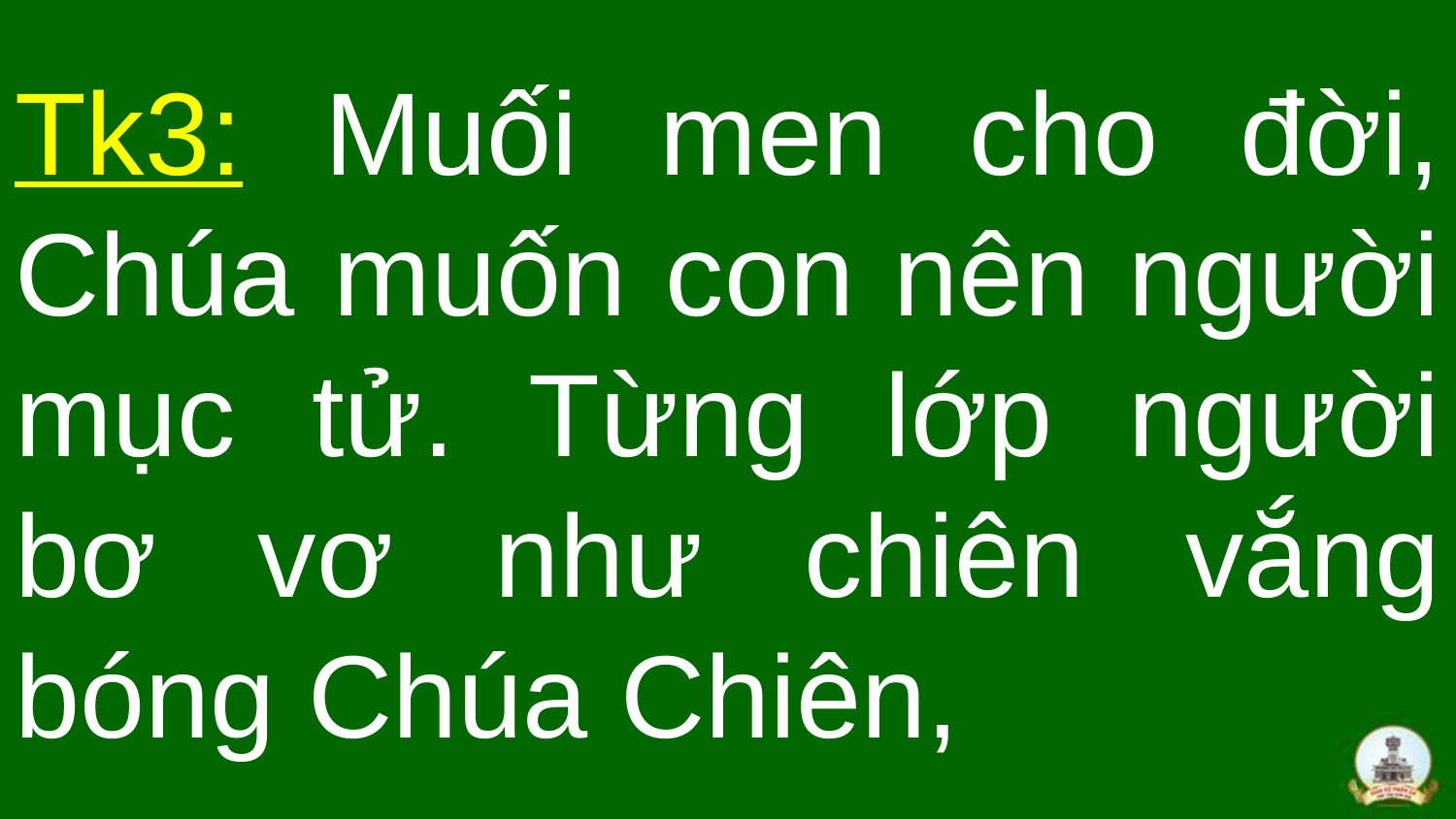

# Tk3: Muối men cho đời, Chúa muốn con nên người mục tử. Từng lớp người bơ vơ như chiên vắng bóng Chúa Chiên,